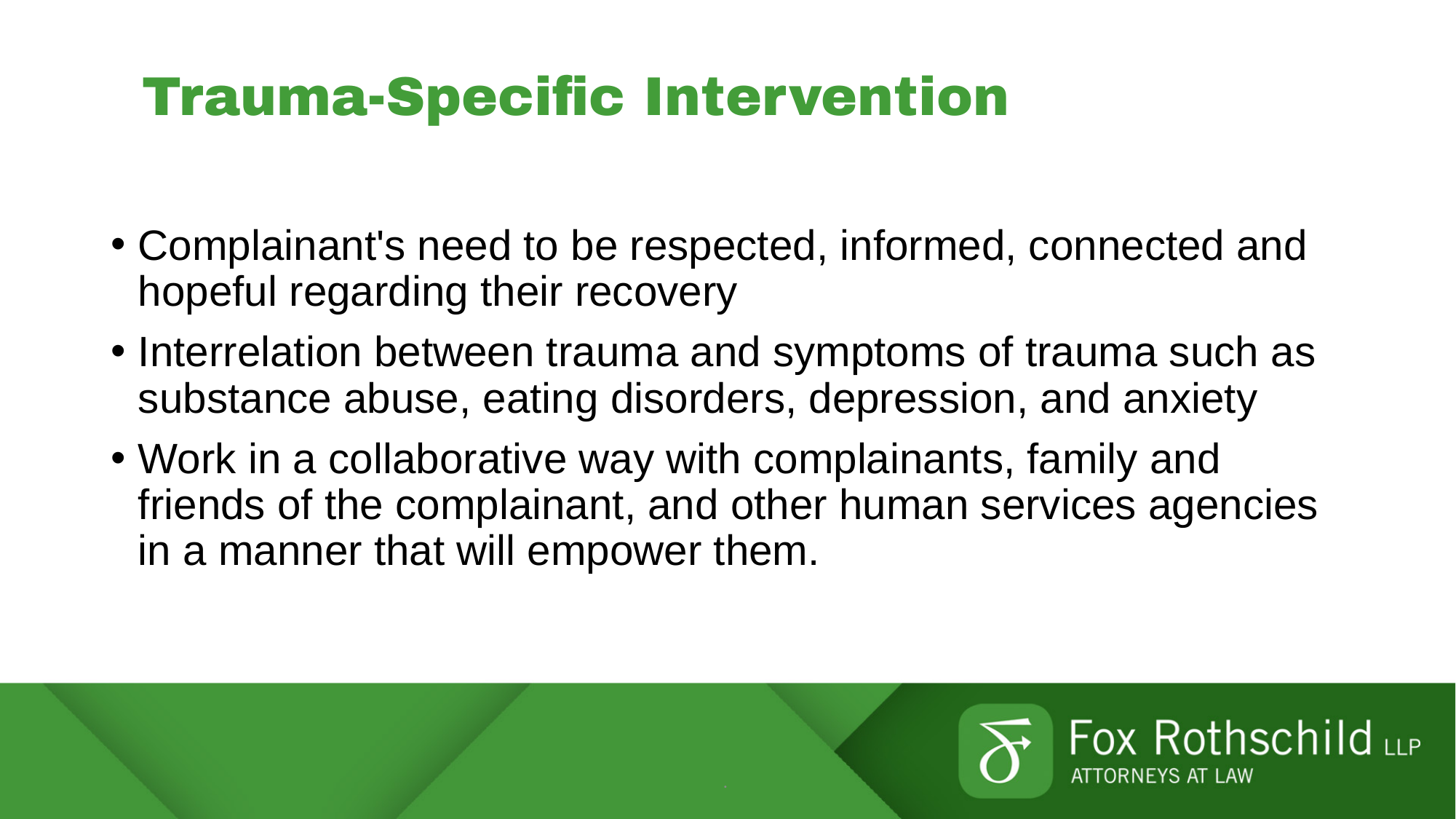

# Trauma-Specific Intervention
Complainant's need to be respected, informed, connected and hopeful regarding their recovery
Interrelation between trauma and symptoms of trauma such as substance abuse, eating disorders, depression, and anxiety
Work in a collaborative way with complainants, family and friends of the complainant, and other human services agencies in a manner that will empower them.

.